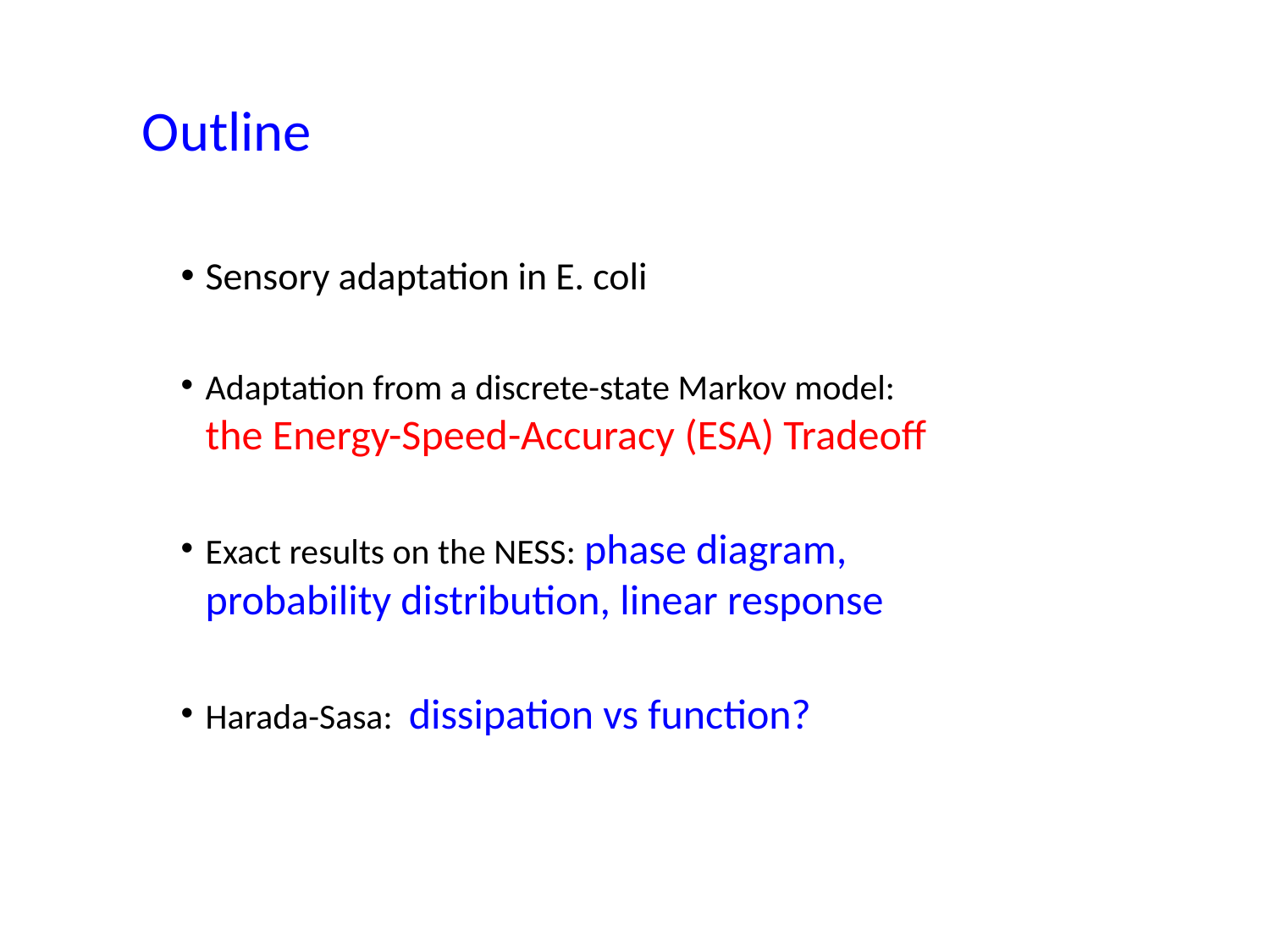

Outline
Sensory adaptation in E. coli
Adaptation from a discrete-state Markov model: the Energy-Speed-Accuracy (ESA) Tradeoff
Exact results on the NESS: phase diagram, probability distribution, linear response
Harada-Sasa:  dissipation vs function?